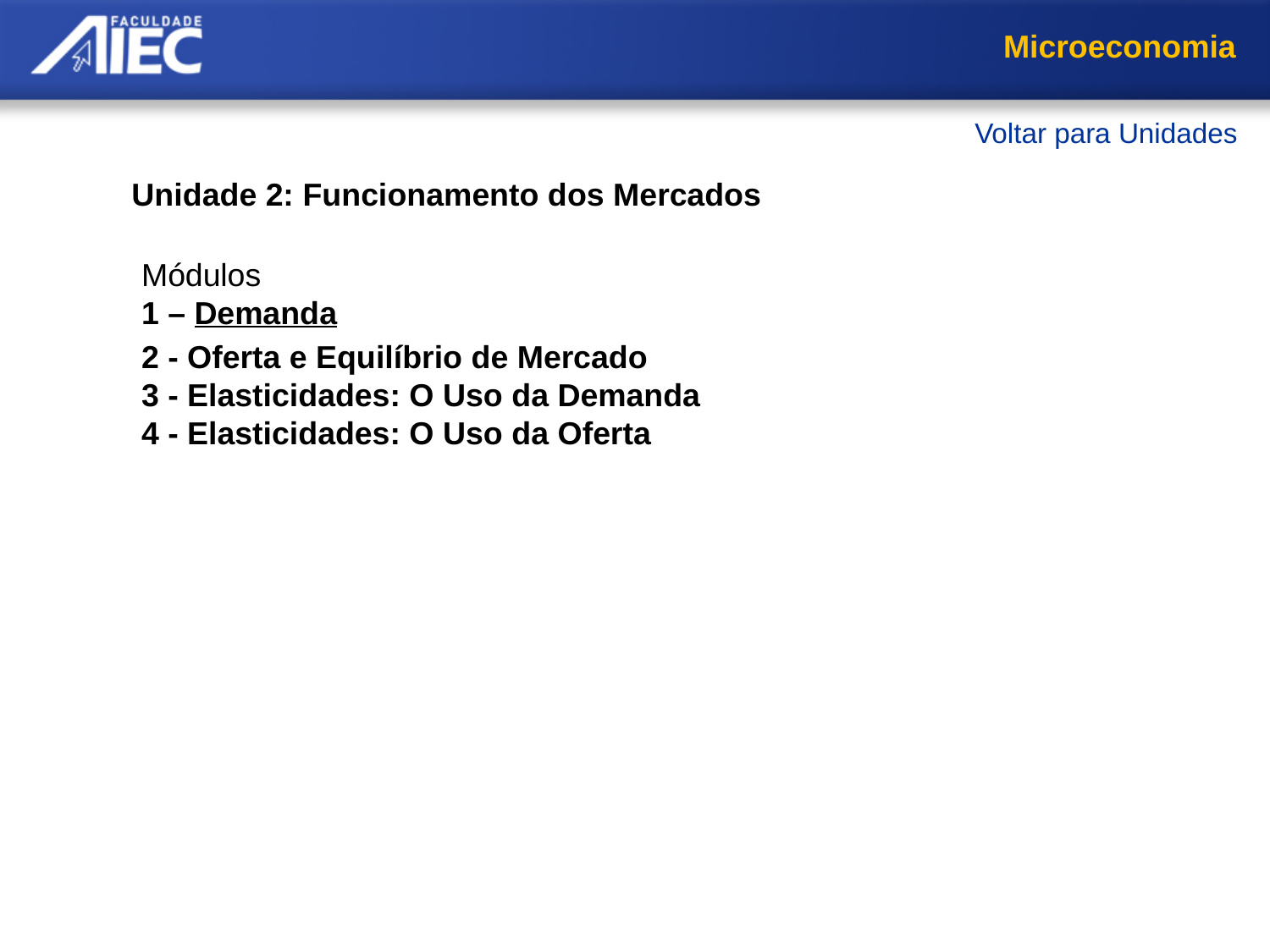

Microeconomia
Voltar para Unidades
Unidade 2: Funcionamento dos Mercados
Módulos
1 – Demanda
2 - Oferta e Equilíbrio de Mercado
3 - Elasticidades: O Uso da Demanda
4 - Elasticidades: O Uso da Oferta

     Curva de demanda
     Incentivos
     Trocas
     Informação
     Distribuição
     Escolha do consumidor
     Resumo